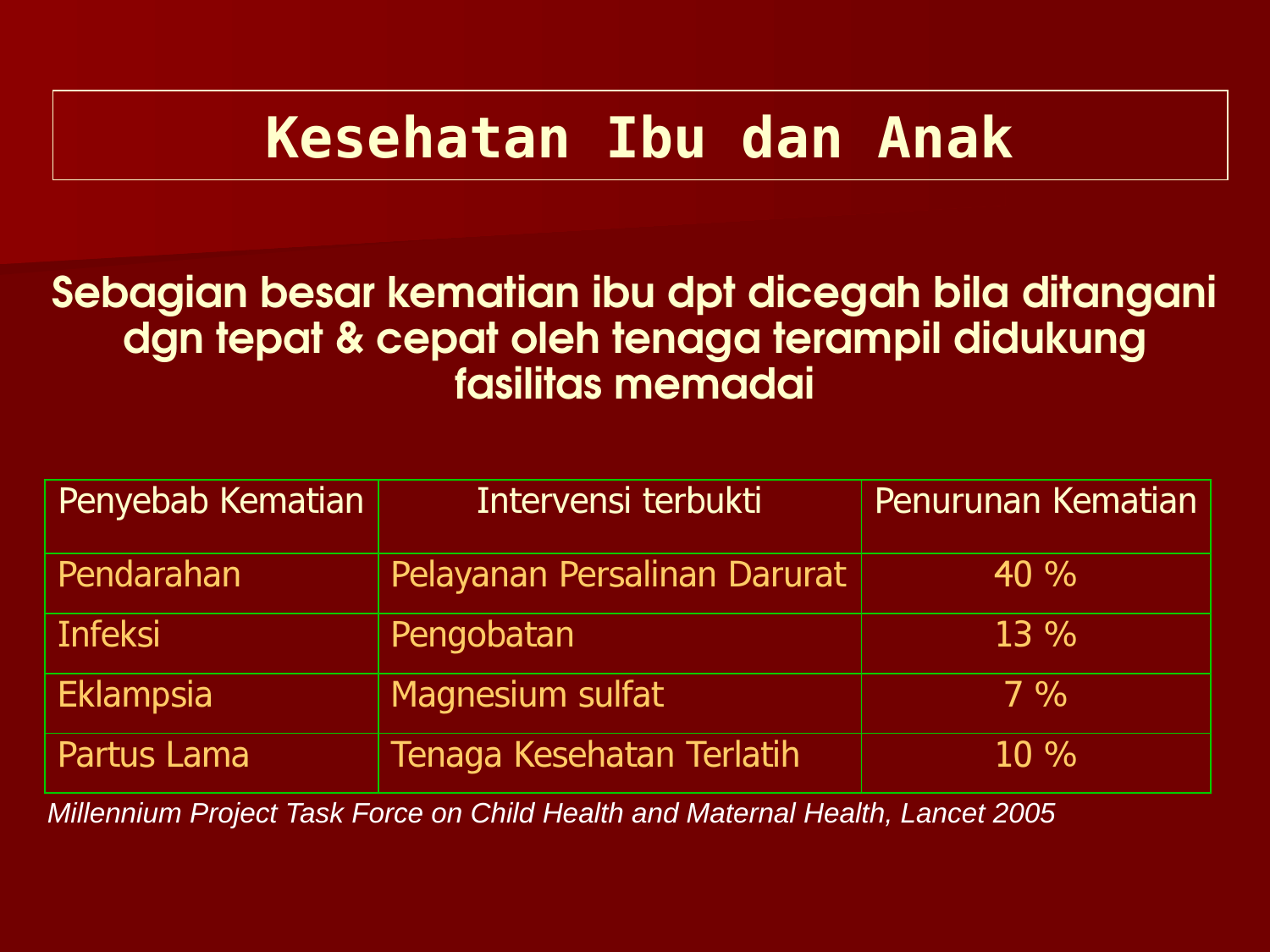

Kesehatan Ibu dan Anak
Sebagian besar kematian ibu dpt dicegah bila ditangani dgn tepat & cepat oleh tenaga terampil didukung fasilitas memadai
| Penyebab Kematian | Intervensi terbukti | Penurunan Kematian |
| --- | --- | --- |
| Pendarahan | Pelayanan Persalinan Darurat | 40 % |
| Infeksi | Pengobatan | 13 % |
| Eklampsia | Magnesium sulfat | 7 % |
| Partus Lama | Tenaga Kesehatan Terlatih | 10 % |
Millennium Project Task Force on Child Health and Maternal Health, Lancet 2005